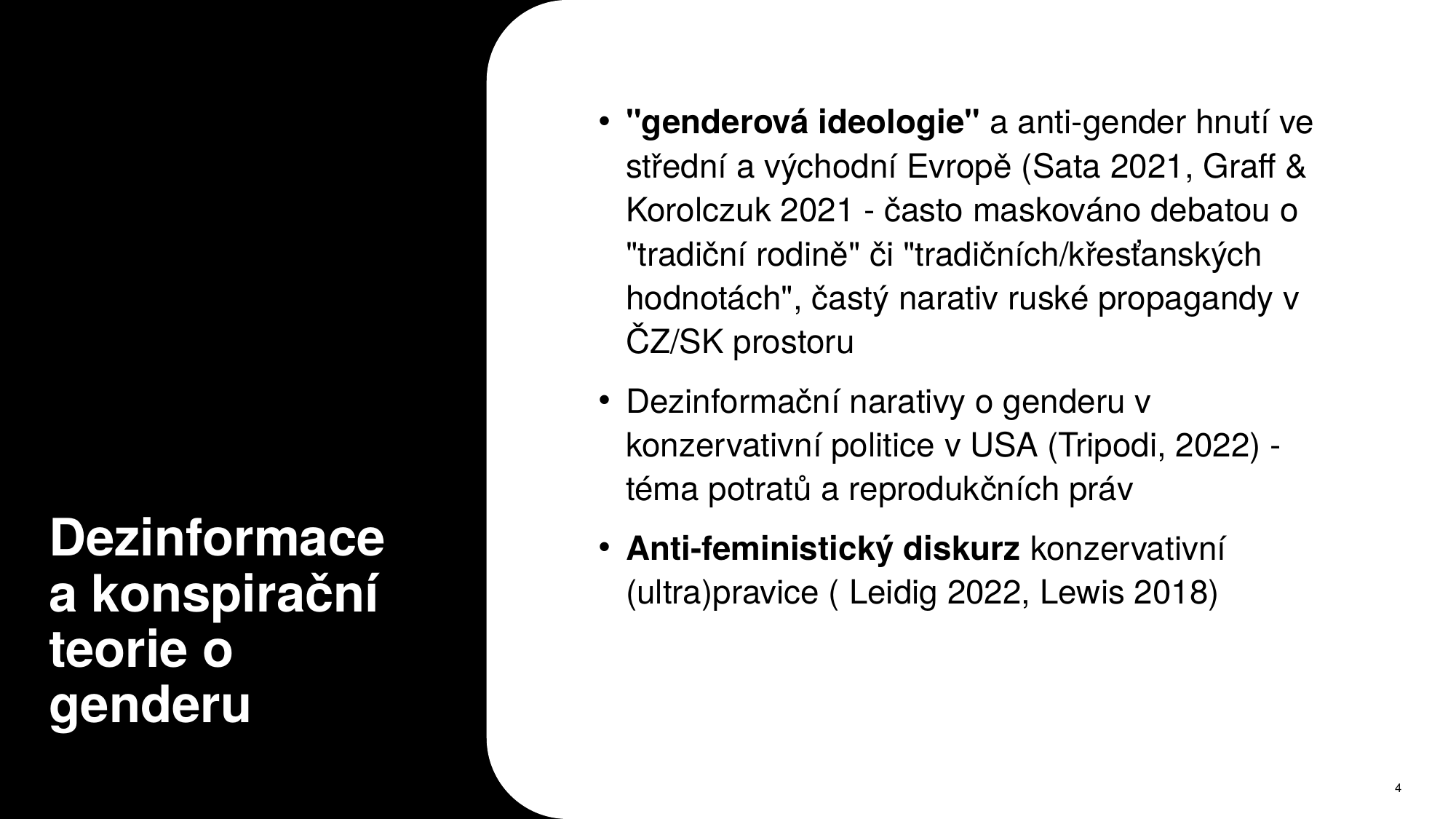

"genderová ideologie" a anti-gender hnutí ve střední a východní Evropě (Sata 2021, Graff & Korolczuk 2021 - často maskováno debatou o "tradiční rodině" či "tradičních/křesťanských hodnotách", častý narativ ruské propagandy v ČZ/SK prostoru
Dezinformační narativy o genderu v konzervativní politice v USA (Tripodi, 2022) - téma potratů a reprodukčních práv
Anti-feministický diskurz konzervativní (ultra)pravice ( Leidig 2022, Lewis 2018)
# Dezinformace a konspirační teorie o genderu
4